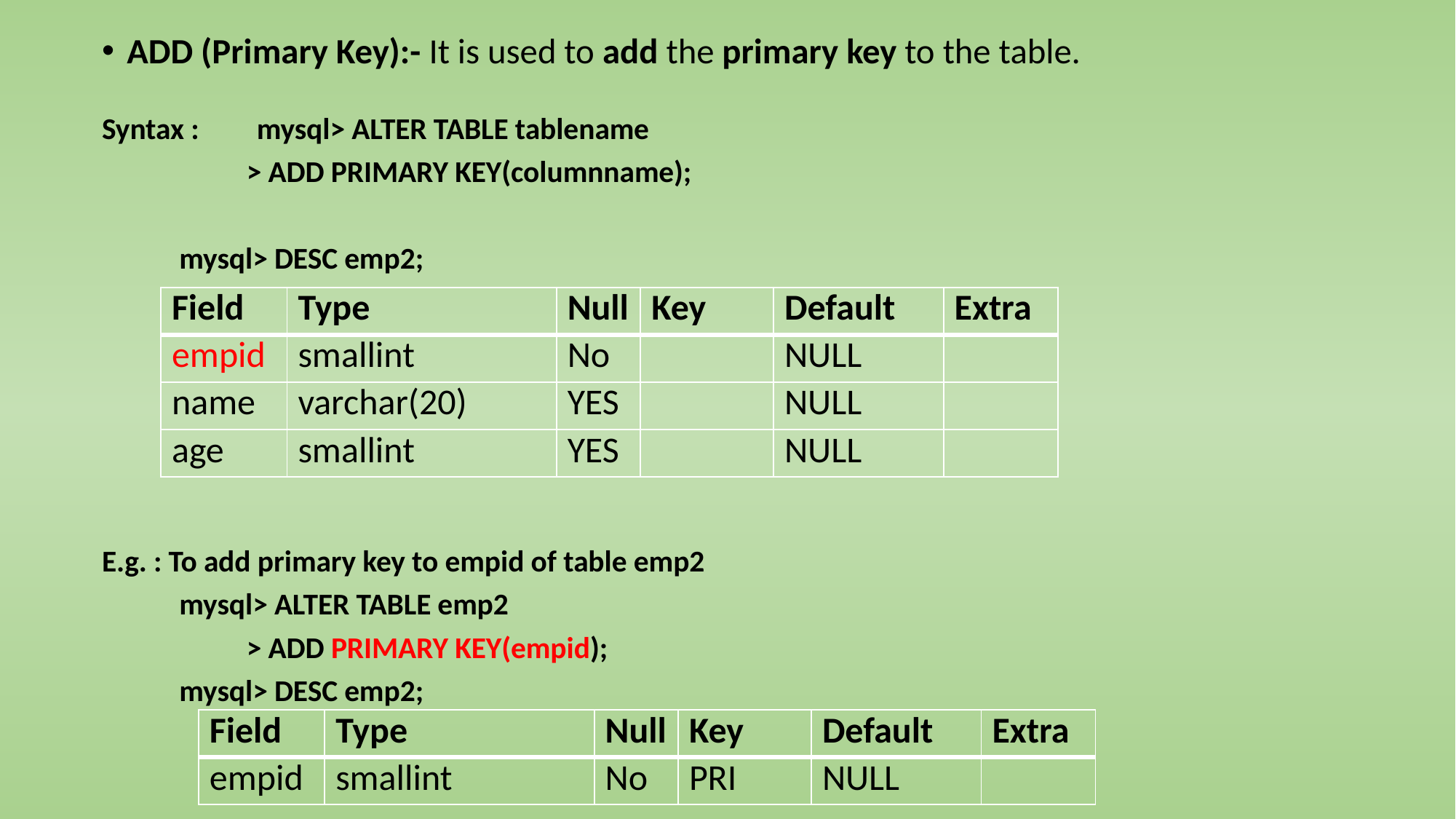

ADD (Primary Key):- It is used to add the primary key to the table.

Syntax : 	mysql> ALTER TABLE tablename
		          > ADD PRIMARY KEY(columnname);

	mysql> DESC emp2;

E.g. : To add primary key to empid of table emp2
		mysql> ALTER TABLE emp2
		          > ADD PRIMARY KEY(empid);
		mysql> DESC emp2;

| Field | Type | Null | Key | Default | Extra |
| --- | --- | --- | --- | --- | --- |
| empid | smallint | No |  | NULL |  |
| name | varchar(20) | YES |  | NULL |  |
| age | smallint | YES |  | NULL |  |
| Field | Type | Null | Key | Default | Extra |
| --- | --- | --- | --- | --- | --- |
| empid | smallint | No | PRI | NULL |  |